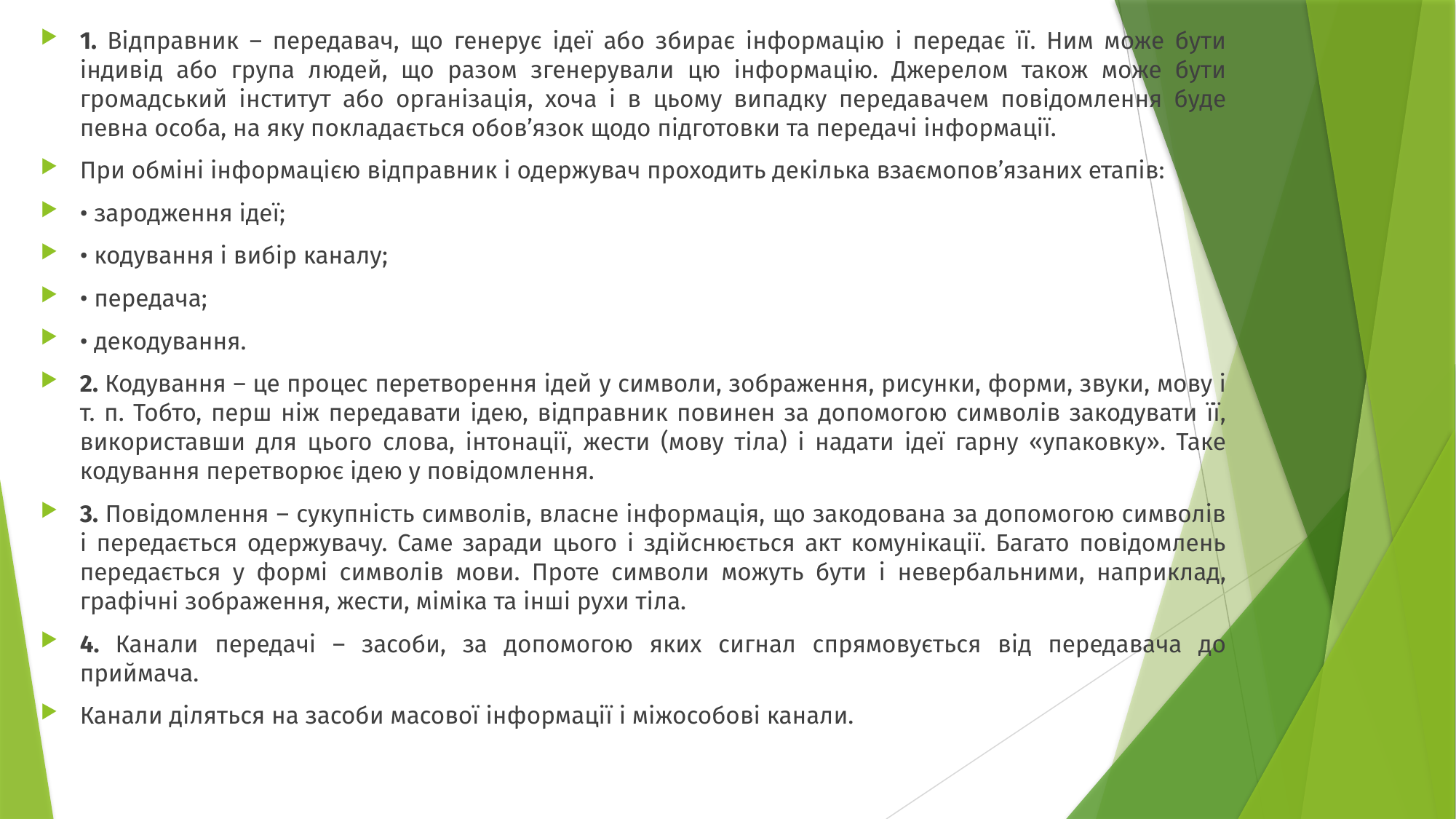

1. Відправник – передавач, що генерує ідеї або збирає інформацію і передає її. Ним може бути індивід або група людей, що разом згенерували цю інформацію. Джерелом також може бути громадський інститут або організація, хоча і в цьому випадку передавачем повідомлення буде певна особа, на яку покладається обов’язок щодо підготовки та передачі інформації.
При обміні інформацією відправник і одержувач проходить декілька взаємопов’язаних етапів:
• зародження ідеї;
• кодування і вибір каналу;
• передача;
• декодування.
2. Кодування – це процес перетворення ідей у символи, зображення, рисунки, форми, звуки, мову і т. п. Тобто, перш ніж передавати ідею, відправник повинен за допомогою символів закодувати її, використавши для цього слова, інтонації, жести (мову тіла) і надати ідеї гарну «упаковку». Таке кодування перетворює ідею у повідомлення.
3. Повідомлення – сукупність символів, власне інформація, що закодована за допомогою символів і передається одержувачу. Саме заради цього і здійснюється акт комунікації. Багато повідомлень передається у формі символів мови. Проте символи можуть бути і невербальними, наприклад, графічні зображення, жести, міміка та інші рухи тіла.
4. Канали передачі – засоби, за допомогою яких сигнал спрямовується від передавача до приймача.
Канали діляться на засоби масової інформації і міжособові канали.